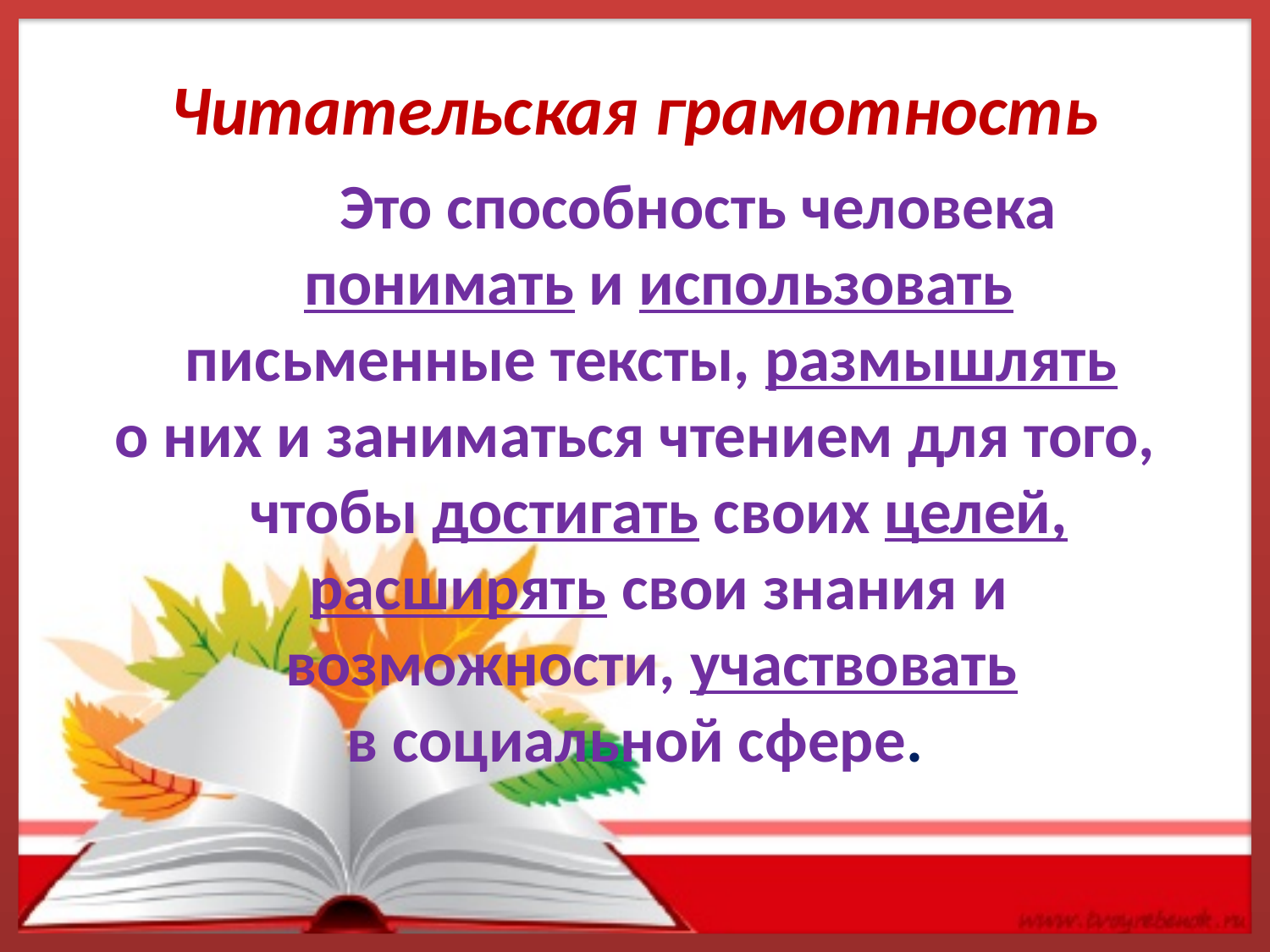

# Читательская грамотность
          Это способность человека понимать и использовать письменные тексты, размышлять
о них и заниматься чтением для того, чтобы достигать своих целей, расширять свои знания и возможности, участвовать
в социальной сфере.